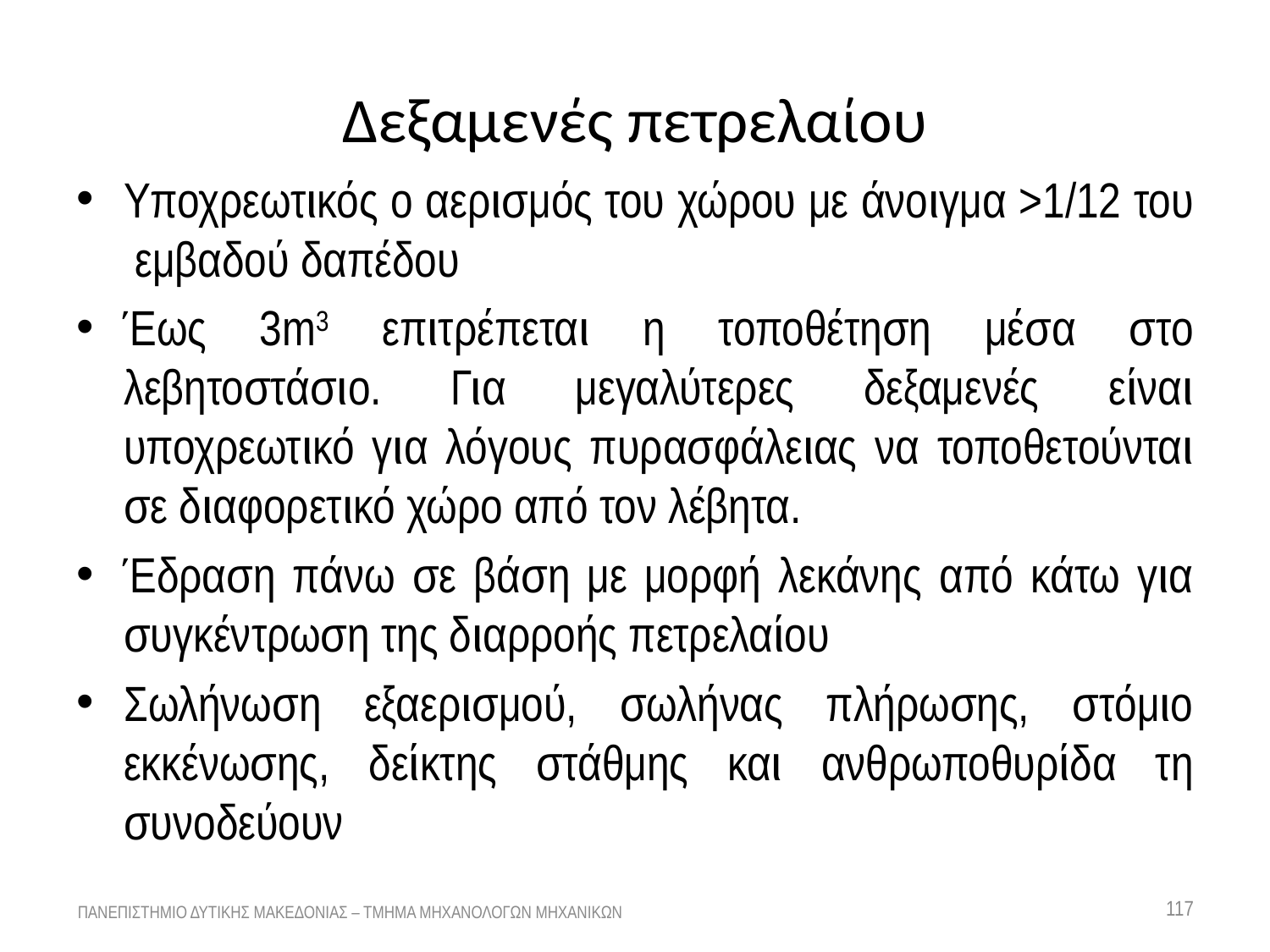

# Δεξαμενές πετρελαίου
Υποχρεωτικός ο αερισμός του χώρου με άνοιγμα >1/12 του  εμβαδού δαπέδου
Έως 3m3 επιτρέπεται η τοποθέτηση μέσα στο λεβητοστάσιο. Για μεγαλύτερες δεξαμενές είναι υποχρεωτικό για λόγους πυρασφάλειας να τοποθετούνται σε διαφορετικό χώρο από τον λέβητα.
Έδραση πάνω σε βάση με μορφή λεκάνης από κάτω για συγκέντρωση της διαρροής πετρελαίου
Σωλήνωση εξαερισμού, σωλήνας πλήρωσης, στόμιο εκκένωσης, δείκτης στάθμης και ανθρωποθυρίδα τη συνοδεύουν

117
ΠΑΝΕΠΙΣΤΗΜΙΟ ΔΥΤΙΚΗΣ ΜΑΚΕΔΟΝΙΑΣ – ΤΜΗΜΑ ΜΗΧΑΝΟΛΟΓΩΝ ΜΗΧΑΝΙΚΩΝ